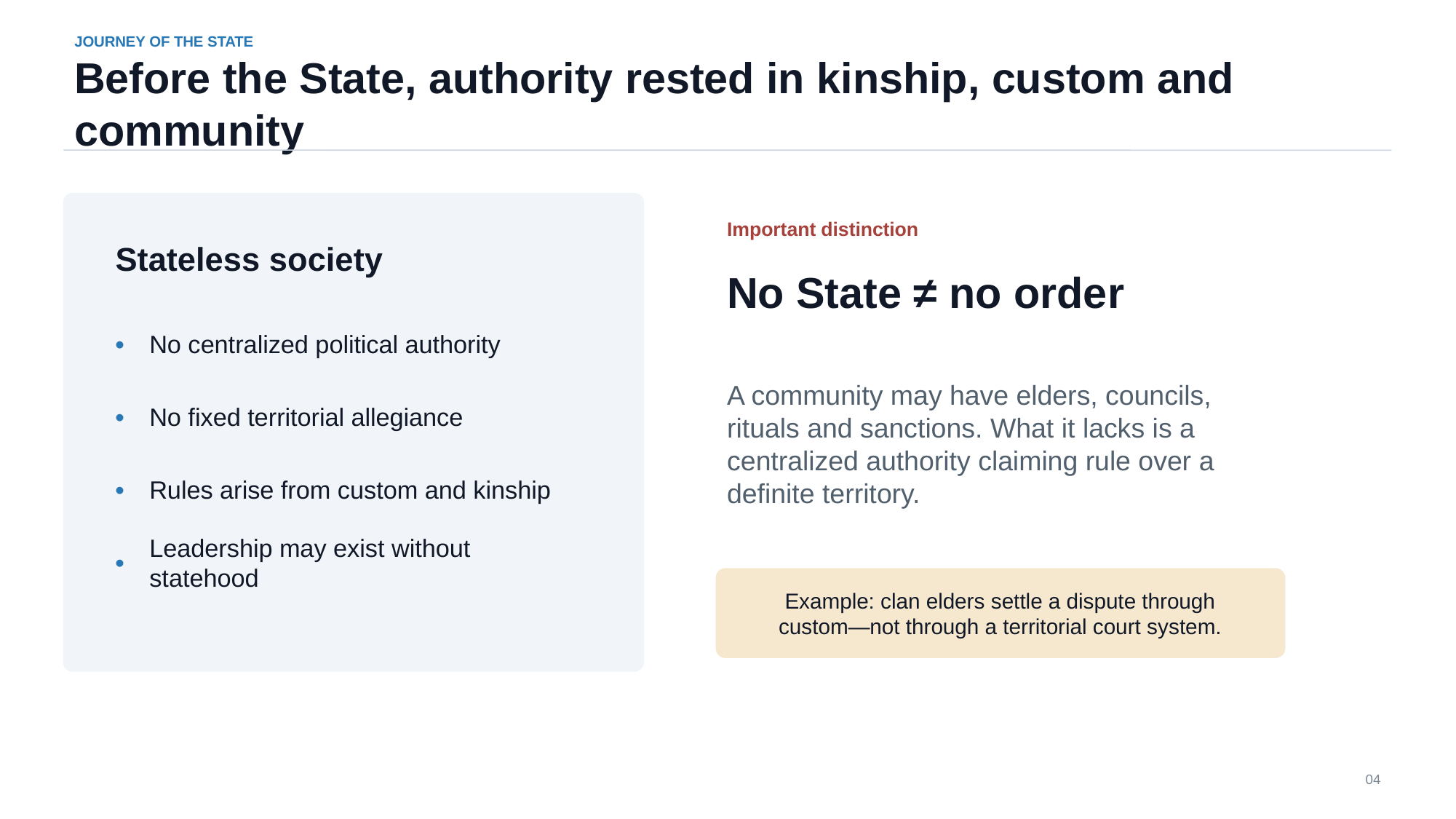

JOURNEY OF THE STATE
Before the State, authority rested in kinship, custom and community

Important distinction
Stateless society
No State ≠ no order
•
No centralized political authority
A community may have elders, councils, rituals and sanctions. What it lacks is a centralized authority claiming rule over a definite territory.
•
No fixed territorial allegiance
•
Rules arise from custom and kinship
•
Leadership may exist without statehood

Example: clan elders settle a dispute through custom—not through a territorial court system.
04